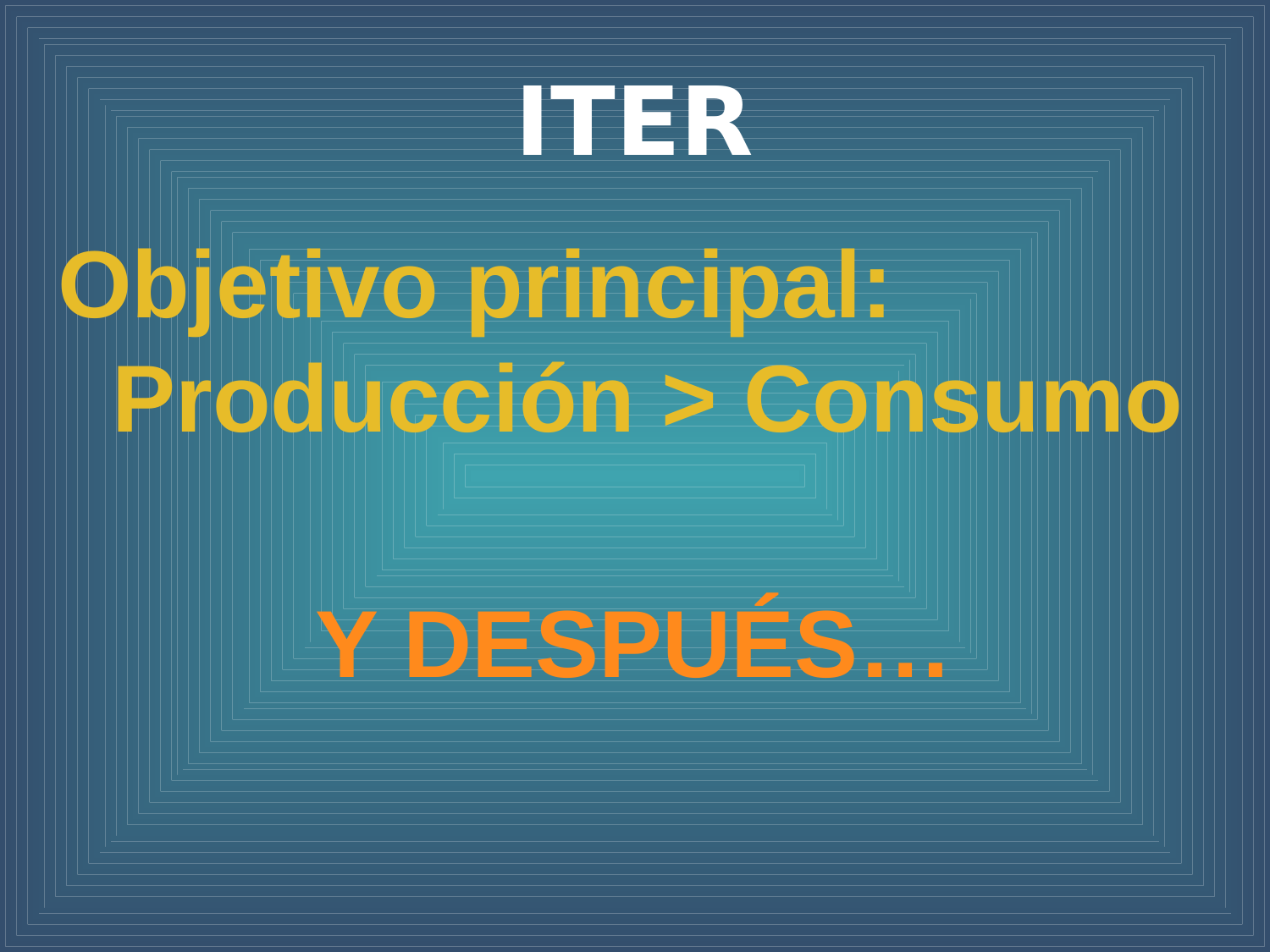

# ITER
Objetivo principal:              Producción > Consumo

Y DESPUÉS…